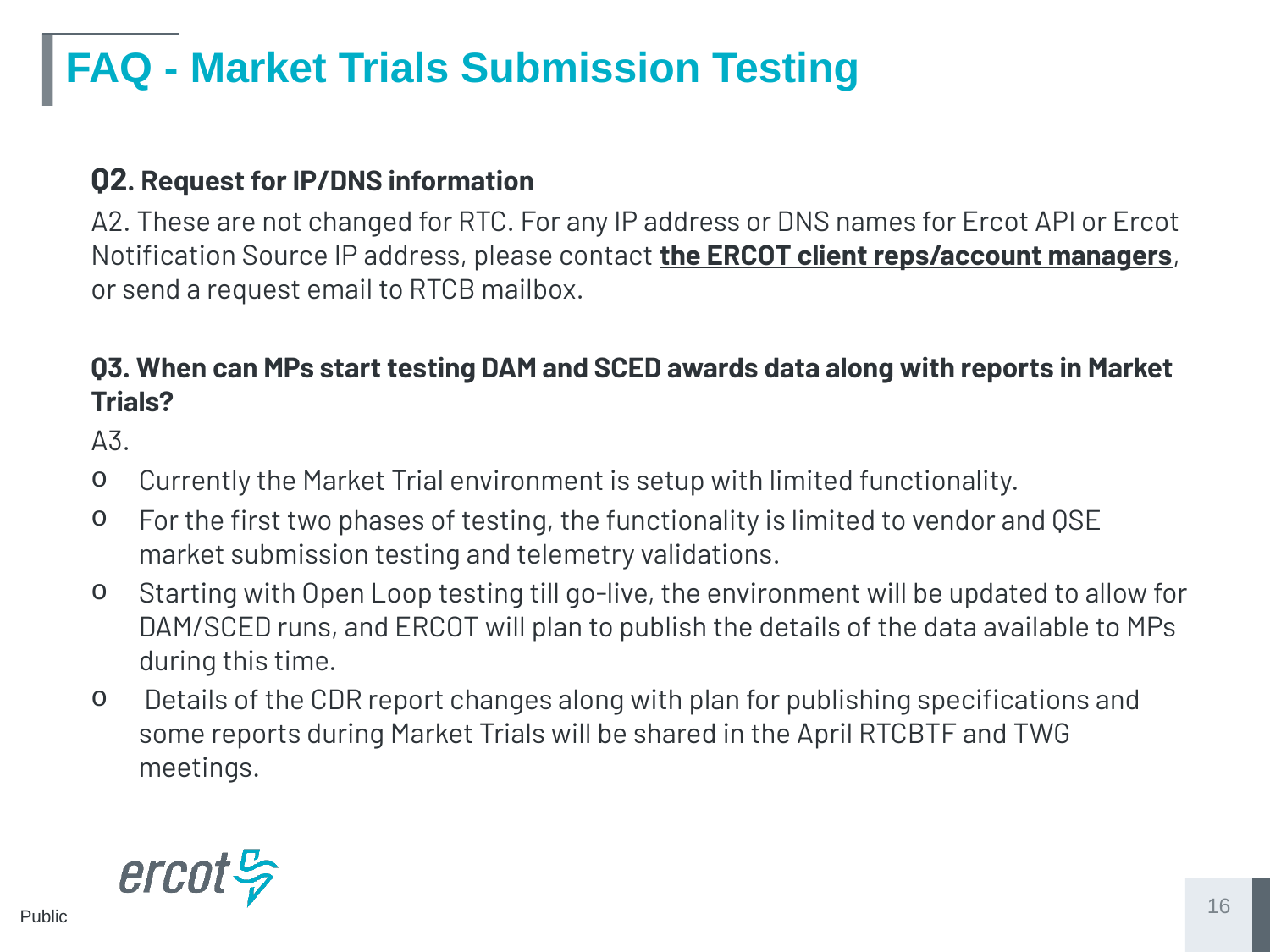

# FAQ - Market Trials Submission Testing
Q2. Request for IP/DNS information
A2. These are not changed for RTC. For any IP address or DNS names for Ercot API or Ercot Notification Source IP address, please contact the ERCOT client reps/account managers, or send a request email to RTCB mailbox.

Q3. When can MPs start testing DAM and SCED awards data along with reports in Market Trials?
A3.
Currently the Market Trial environment is setup with limited functionality.
For the first two phases of testing, the functionality is limited to vendor and QSE market submission testing and telemetry validations.
Starting with Open Loop testing till go-live, the environment will be updated to allow for DAM/SCED runs, and ERCOT will plan to publish the details of the data available to MPs during this time.
 Details of the CDR report changes along with plan for publishing specifications and some reports during Market Trials will be shared in the April RTCBTF and TWG meetings.

16